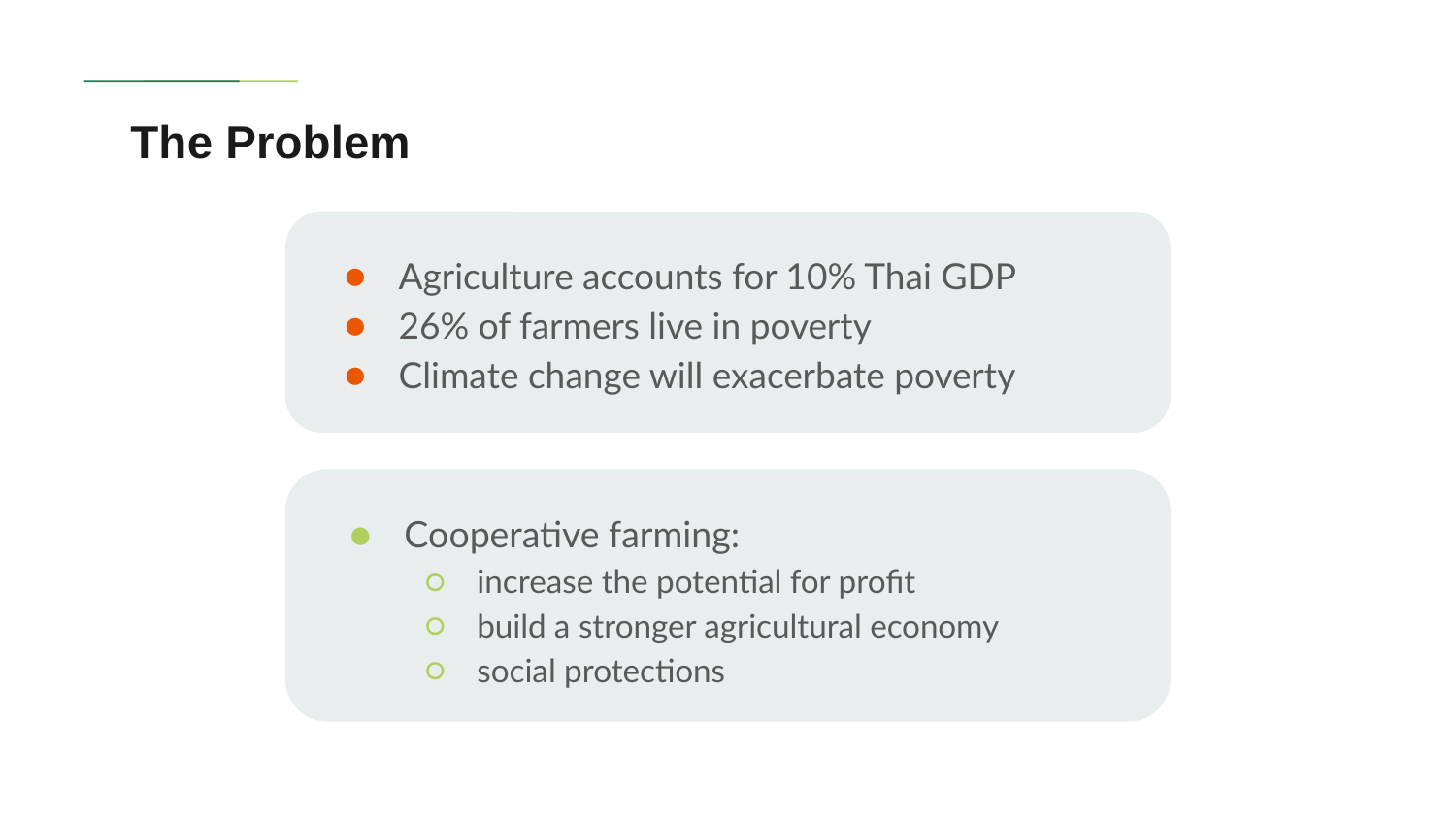

# The Problem

Agriculture accounts for 10% Thai GDP
26% of farmers live in poverty
Climate change will exacerbate poverty

Cooperative farming:
increase the potential for profit
build a stronger agricultural economy
social protections